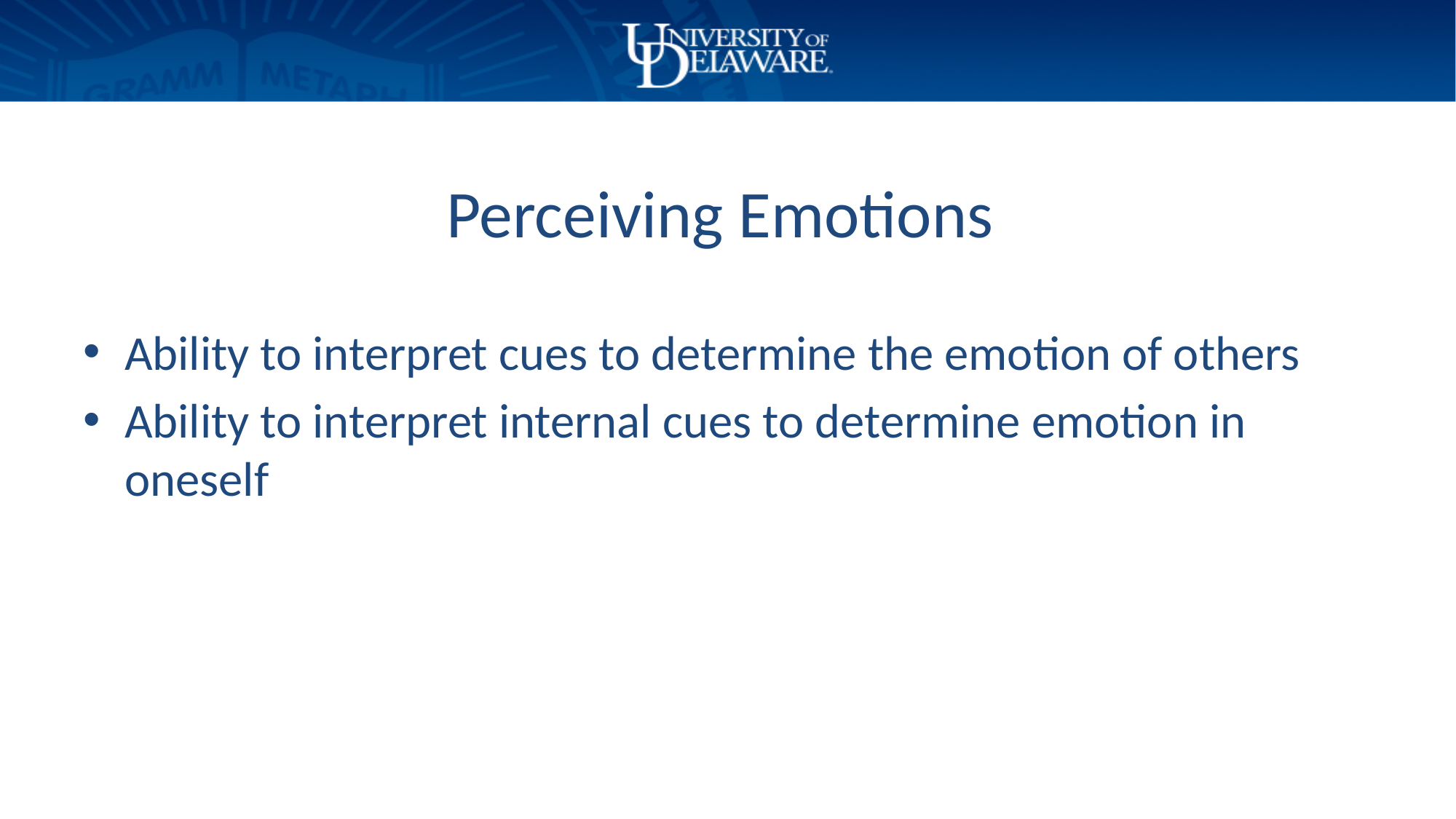

# Perceiving Emotions
Ability to interpret cues to determine the emotion of others
Ability to interpret internal cues to determine emotion in oneself